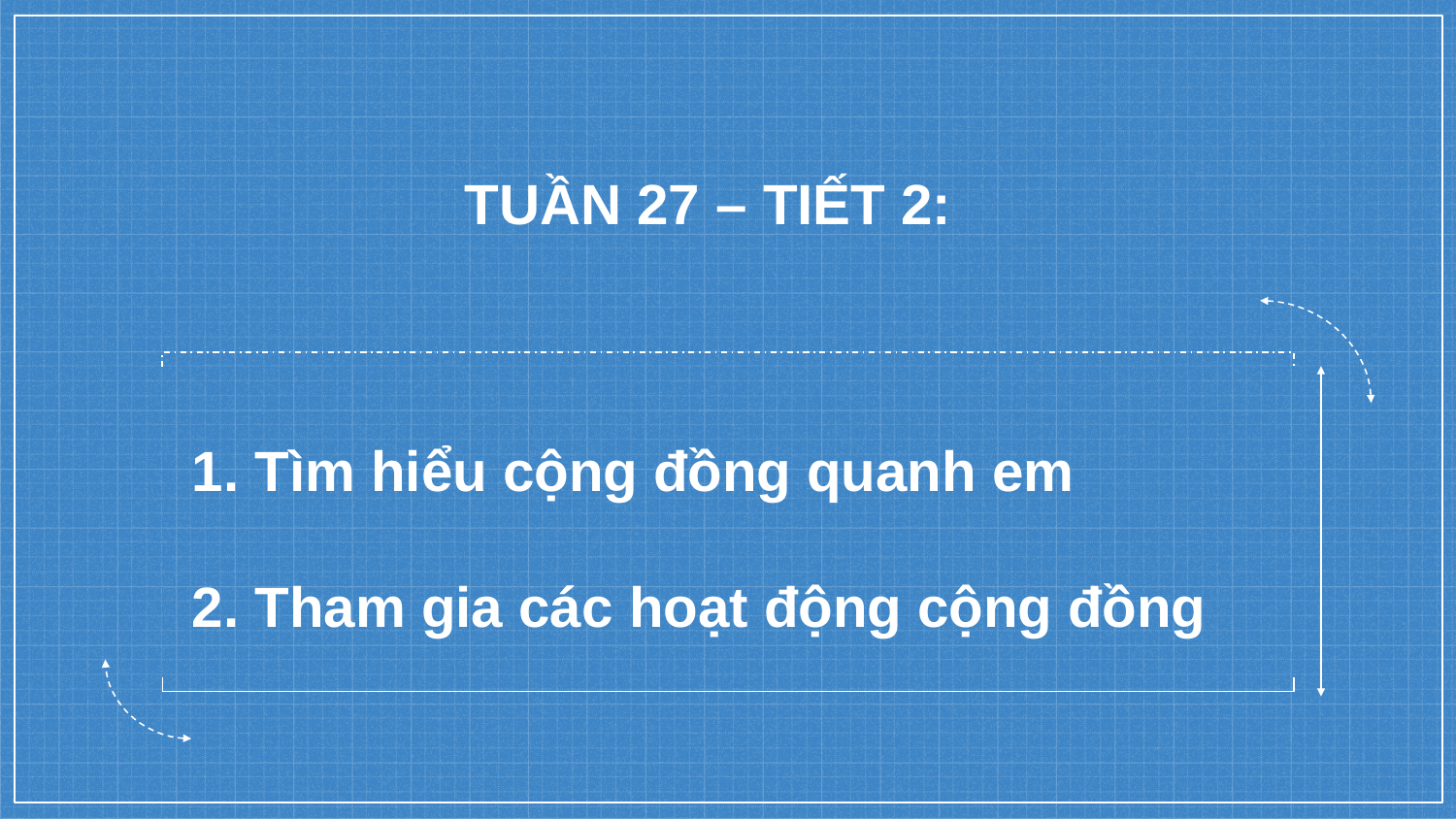

TUẦN 27 – TIẾT 2:
# 1. Tìm hiểu cộng đồng quanh em 2. Tham gia các hoạt động cộng đồng